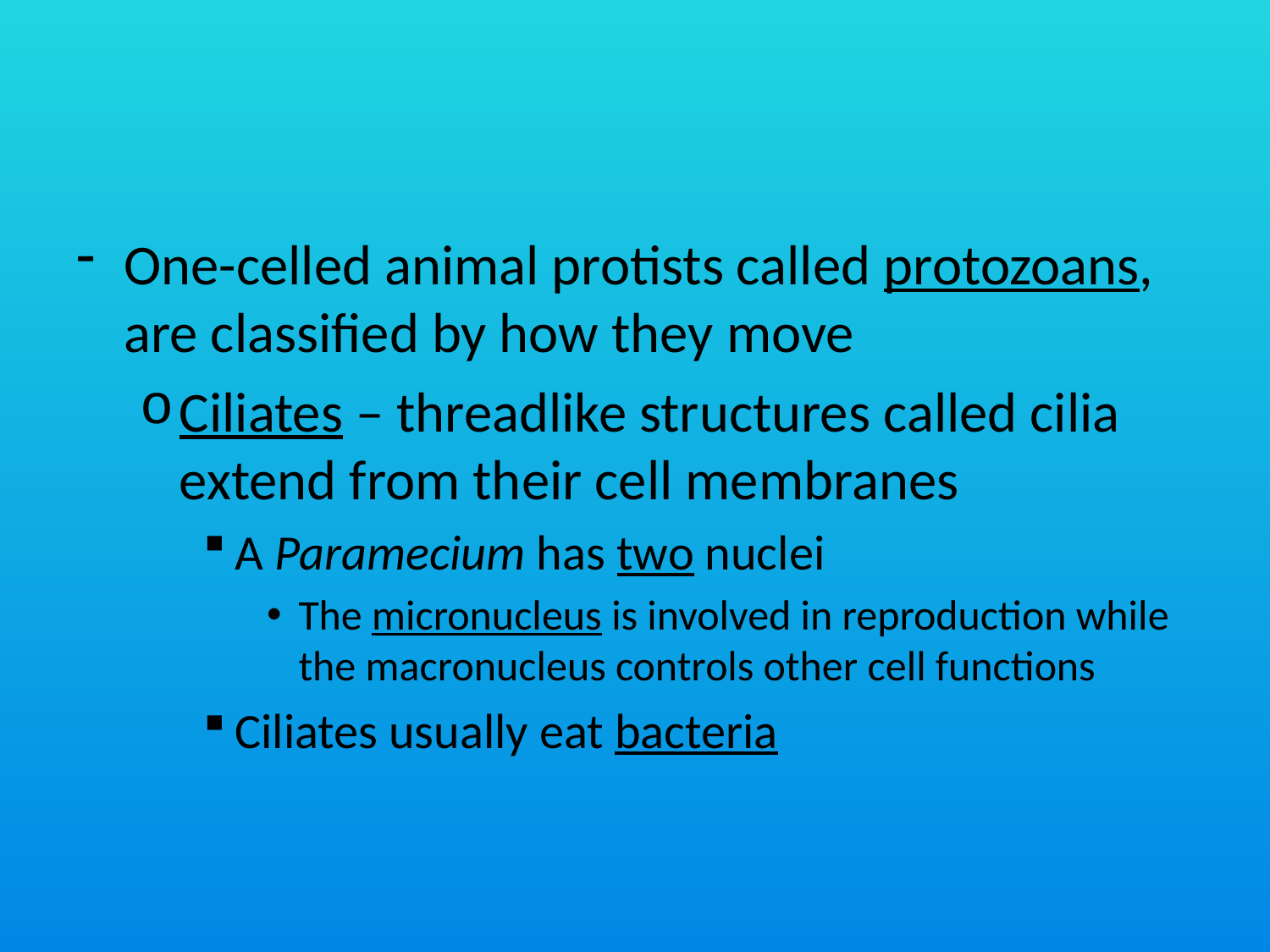

#
One-celled animal protists called protozoans, are classified by how they move
Ciliates – threadlike structures called cilia extend from their cell membranes
A Paramecium has two nuclei
The micronucleus is involved in reproduction while the macronucleus controls other cell functions
Ciliates usually eat bacteria